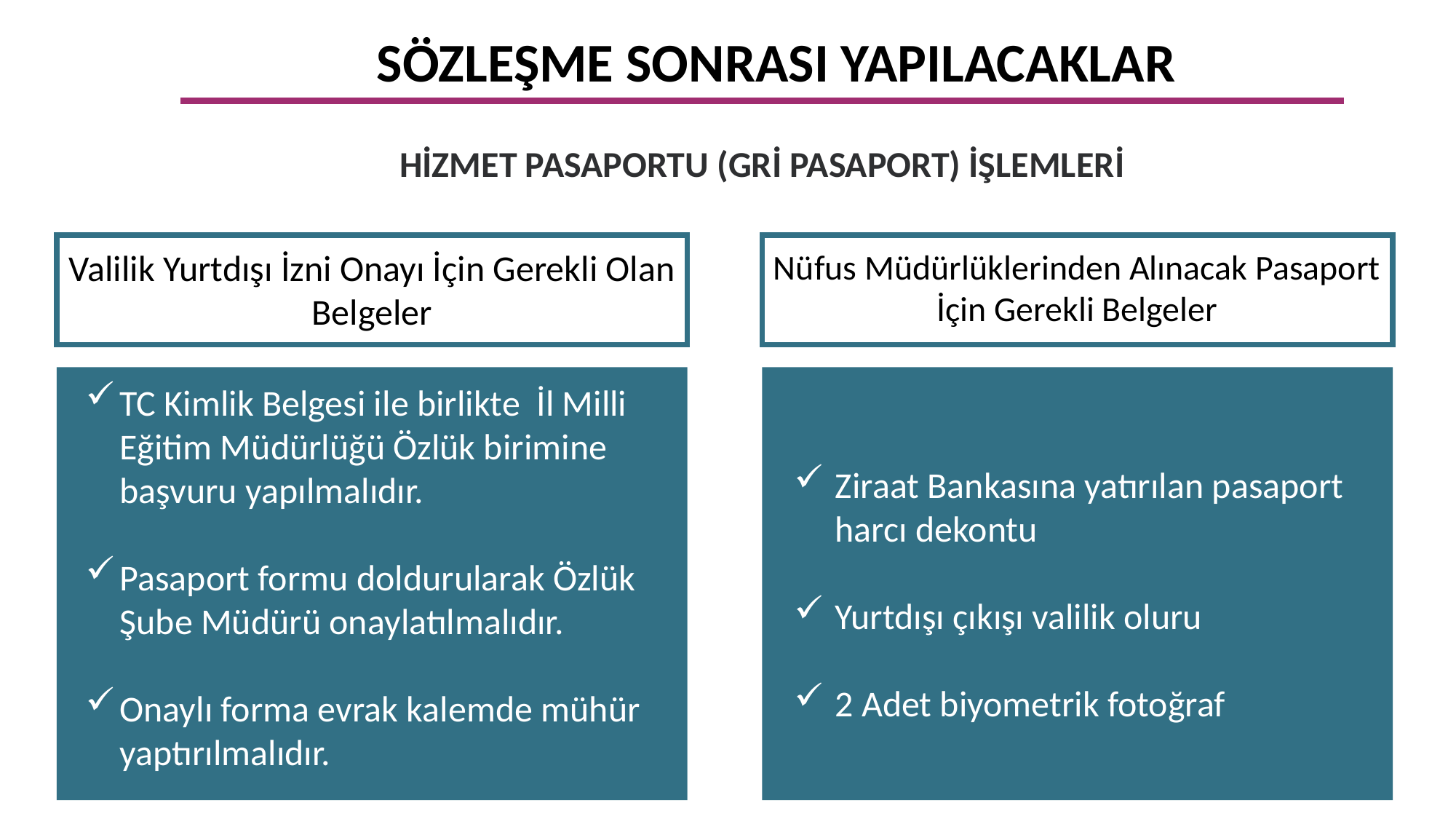

SÖZLEŞME SONRASI YAPILACAKLAR

HİZMET PASAPORTU (GRİ PASAPORT) İŞLEMLERİ

Valilik Yurtdışı İzni Onayı İçin Gerekli Olan Belgeler
Nüfus Müdürlüklerinden Alınacak Pasaport İçin Gerekli Belgeler

TC Kimlik Belgesi ile birlikte  İl Milli Eğitim Müdürlüğü Özlük birimine başvuru yapılmalıdır.

Pasaport formu doldurularak Özlük Şube Müdürü onaylatılmalıdır.

Onaylı forma evrak kalemde mühür yaptırılmalıdır.

Ziraat Bankasına yatırılan pasaport harcı dekontu

Yurtdışı çıkışı valilik oluru

2 Adet biyometrik fotoğraf